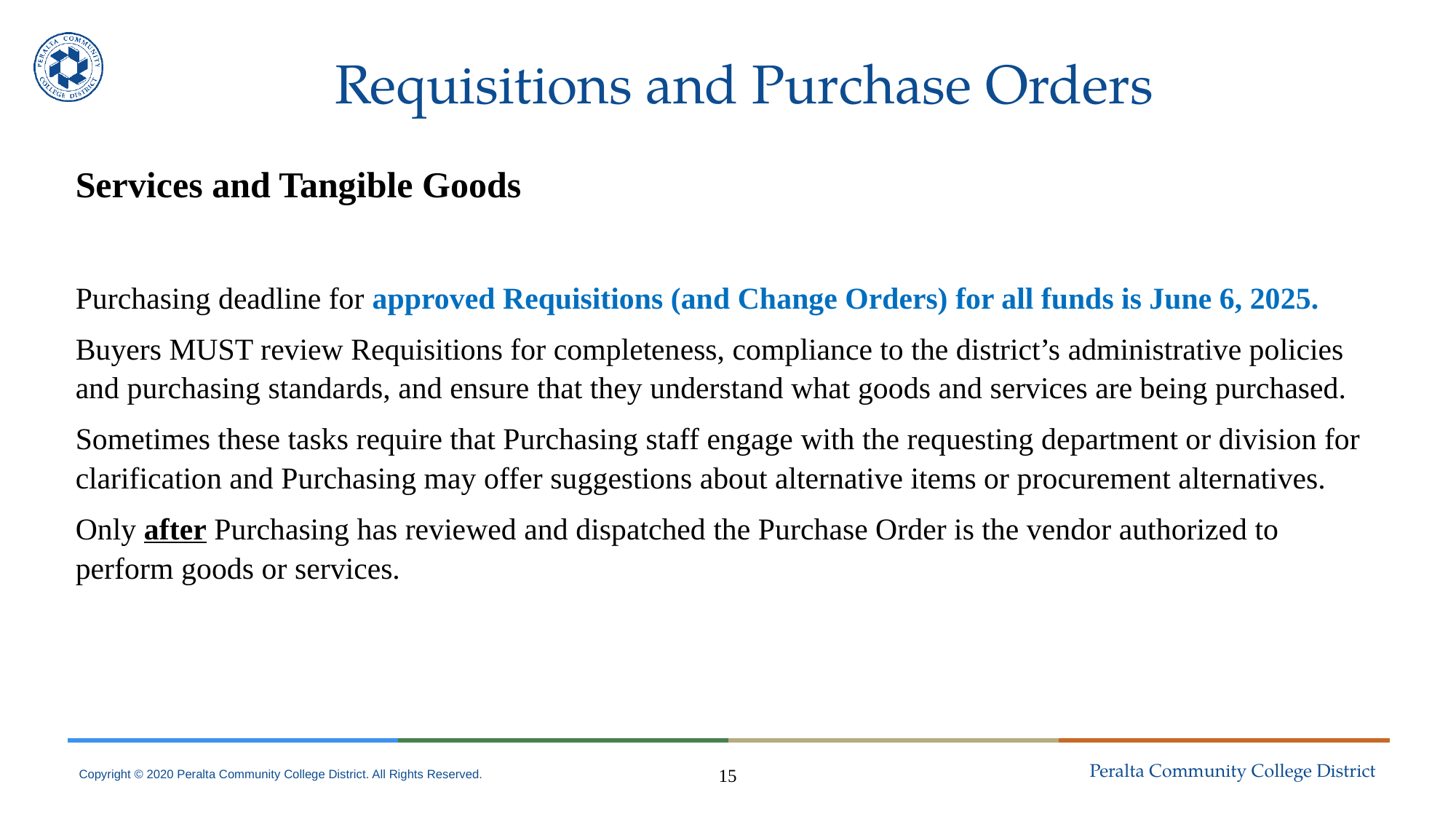

# Requisitions and Purchase Orders

Services and Tangible Goods

Purchasing deadline for approved Requisitions (and Change Orders) for all funds is June 6, 2025.
Buyers MUST review Requisitions for completeness, compliance to the district’s administrative policies and purchasing standards, and ensure that they understand what goods and services are being purchased.
Sometimes these tasks require that Purchasing staff engage with the requesting department or division for clarification and Purchasing may offer suggestions about alternative items or procurement alternatives.
Only after Purchasing has reviewed and dispatched the Purchase Order is the vendor authorized to perform goods or services.

15